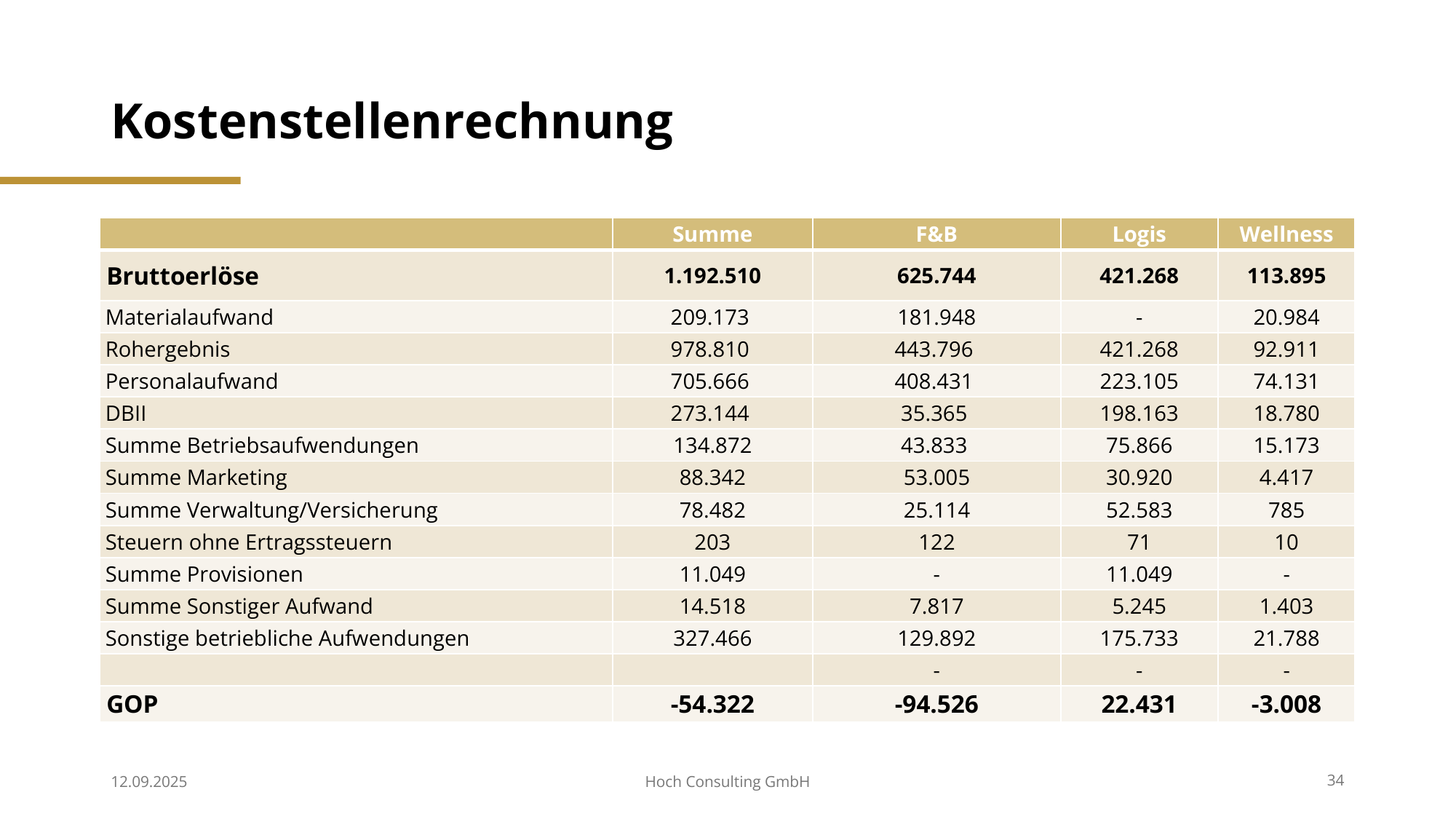

# Kostenstellenrechnung
|  | Summe | F&B | Logis | Wellness |
| --- | --- | --- | --- | --- |
| Bruttoerlöse | 1.192.510 | 625.744 | 421.268 | 113.895 |
| Materialaufwand | 209.173 | 181.948 | - | 20.984 |
| Rohergebnis | 978.810 | 443.796 | 421.268 | 92.911 |
| Personalaufwand | 705.666 | 408.431 | 223.105 | 74.131 |
| DBII | 273.144 | 35.365 | 198.163 | 18.780 |
| Summe Betriebsaufwendungen | 134.872 | 43.833 | 75.866 | 15.173 |
| Summe Marketing | 88.342 | 53.005 | 30.920 | 4.417 |
| Summe Verwaltung/Versicherung | 78.482 | 25.114 | 52.583 | 785 |
| Steuern ohne Ertragssteuern | 203 | 122 | 71 | 10 |
| Summe Provisionen | 11.049 | - | 11.049 | - |
| Summe Sonstiger Aufwand | 14.518 | 7.817 | 5.245 | 1.403 |
| Sonstige betriebliche Aufwendungen | 327.466 | 129.892 | 175.733 | 21.788 |
|  |  | - | - | - |
| GOP | -54.322 | -94.526 | 22.431 | -3.008 |
12.09.2025
Hoch Consulting GmbH
34